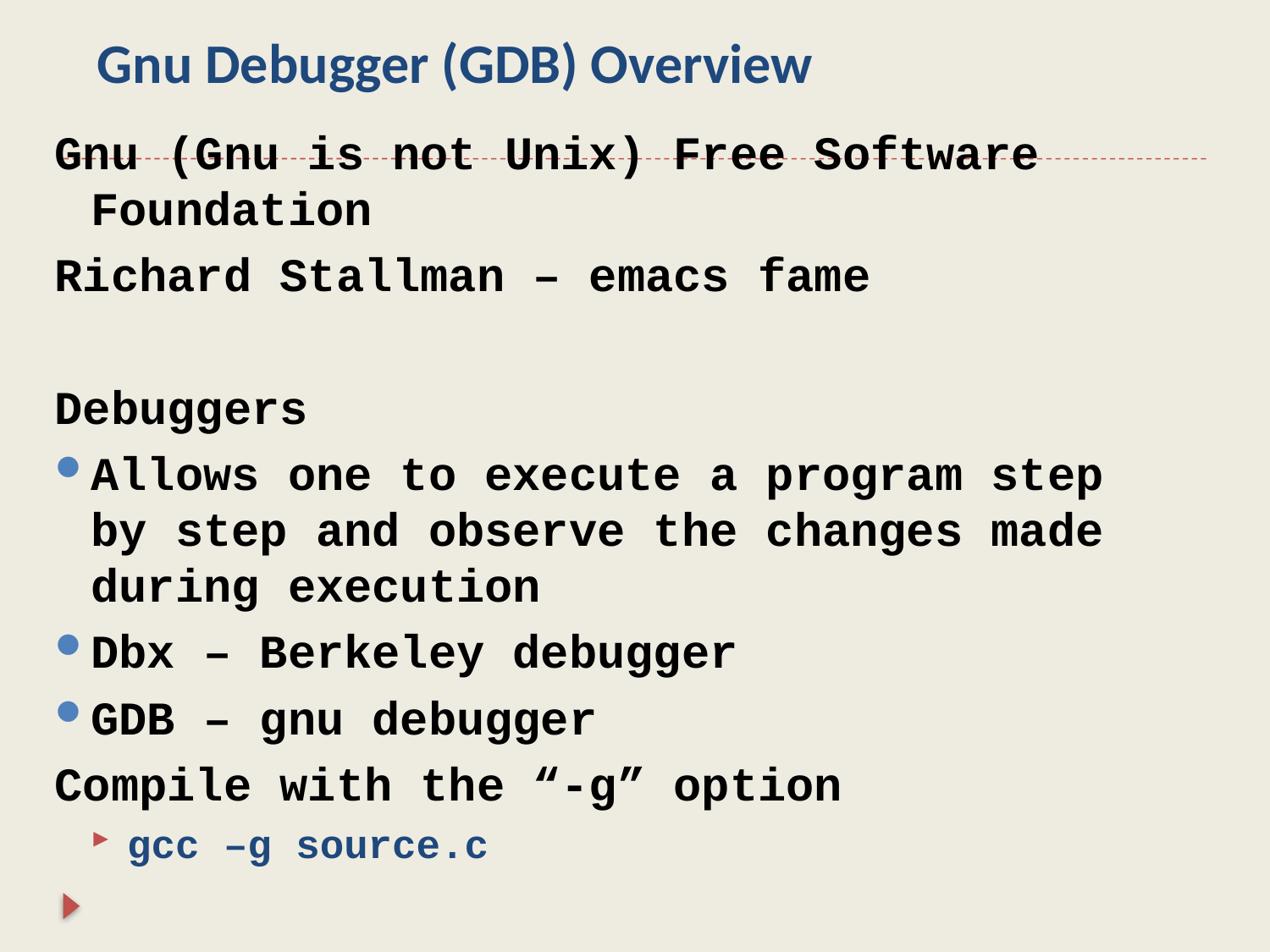

# Gnu Debugger (GDB) Overview
Gnu (Gnu is not Unix) Free Software Foundation
Richard Stallman – emacs fame

Debuggers
Allows one to execute a program step by step and observe the changes made during execution
Dbx – Berkeley debugger
GDB – gnu debugger
Compile with the “-g” option
gcc –g source.c